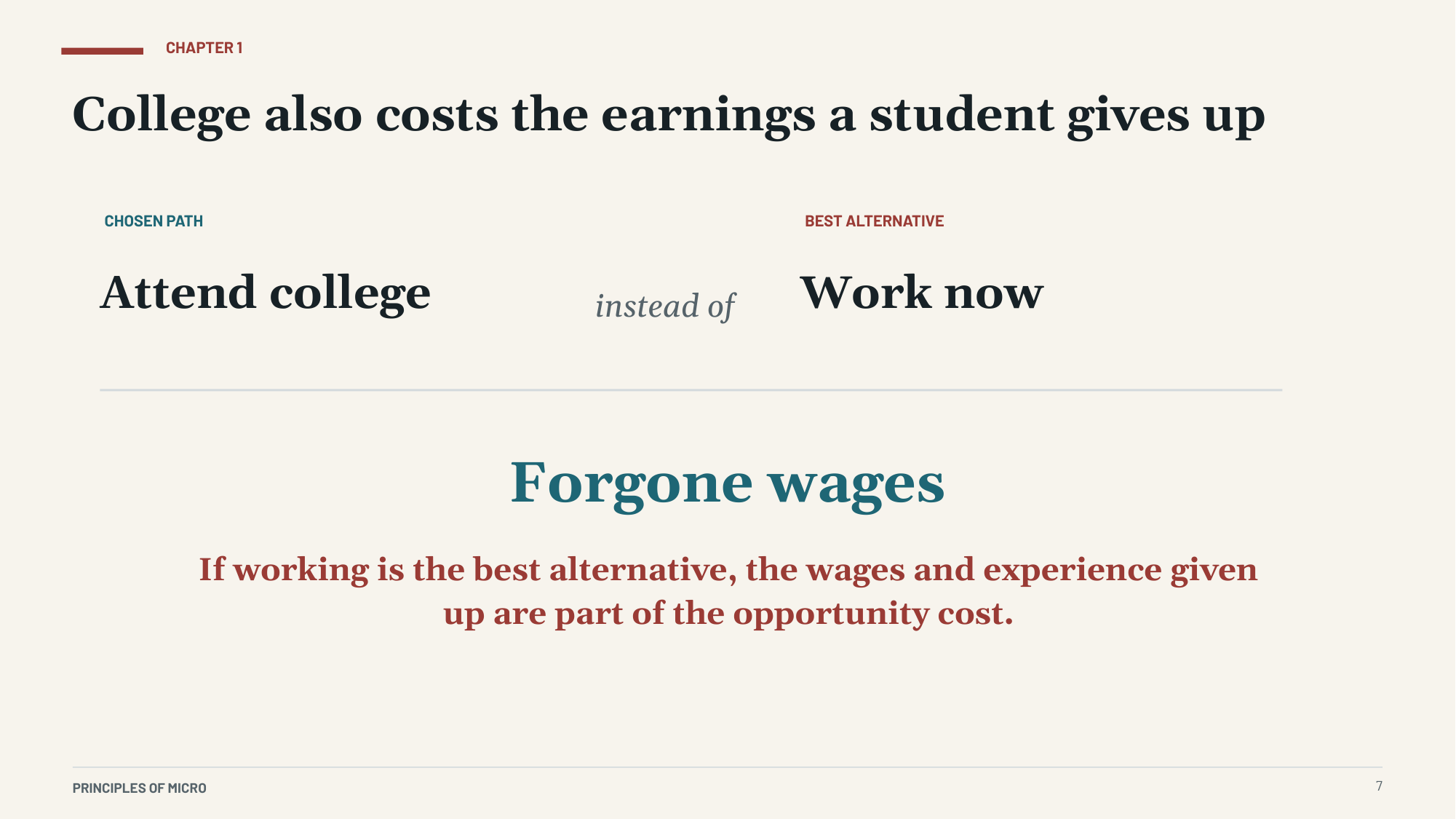

CHAPTER 1

College also costs the earnings a student gives up
CHOSEN PATH
BEST ALTERNATIVE
Attend college
Work now
instead of

Forgone wages
If working is the best alternative, the wages and experience given up are part of the opportunity cost.

7
PRINCIPLES OF MICRO